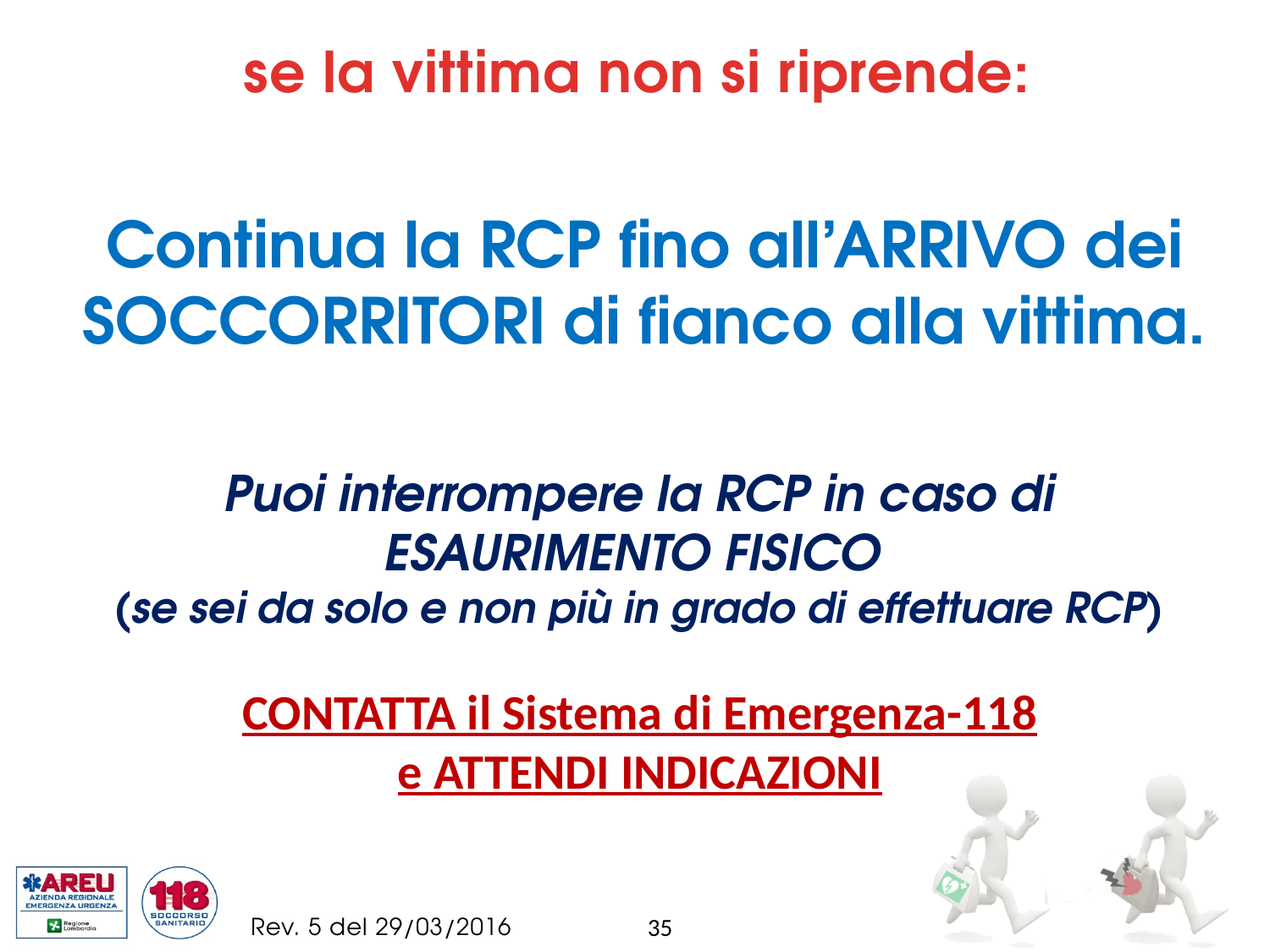

se la vittima non si riprende:
Continua la RCP fino all’ARRIVO dei SOCCORRITORI di fianco alla vittima.

Puoi interrompere la RCP in caso di ESAURIMENTO FISICO
(se sei da solo e non più in grado di effettuare RCP)
CONTATTA il Sistema di Emergenza-118
e ATTENDI INDICAZIONI
35